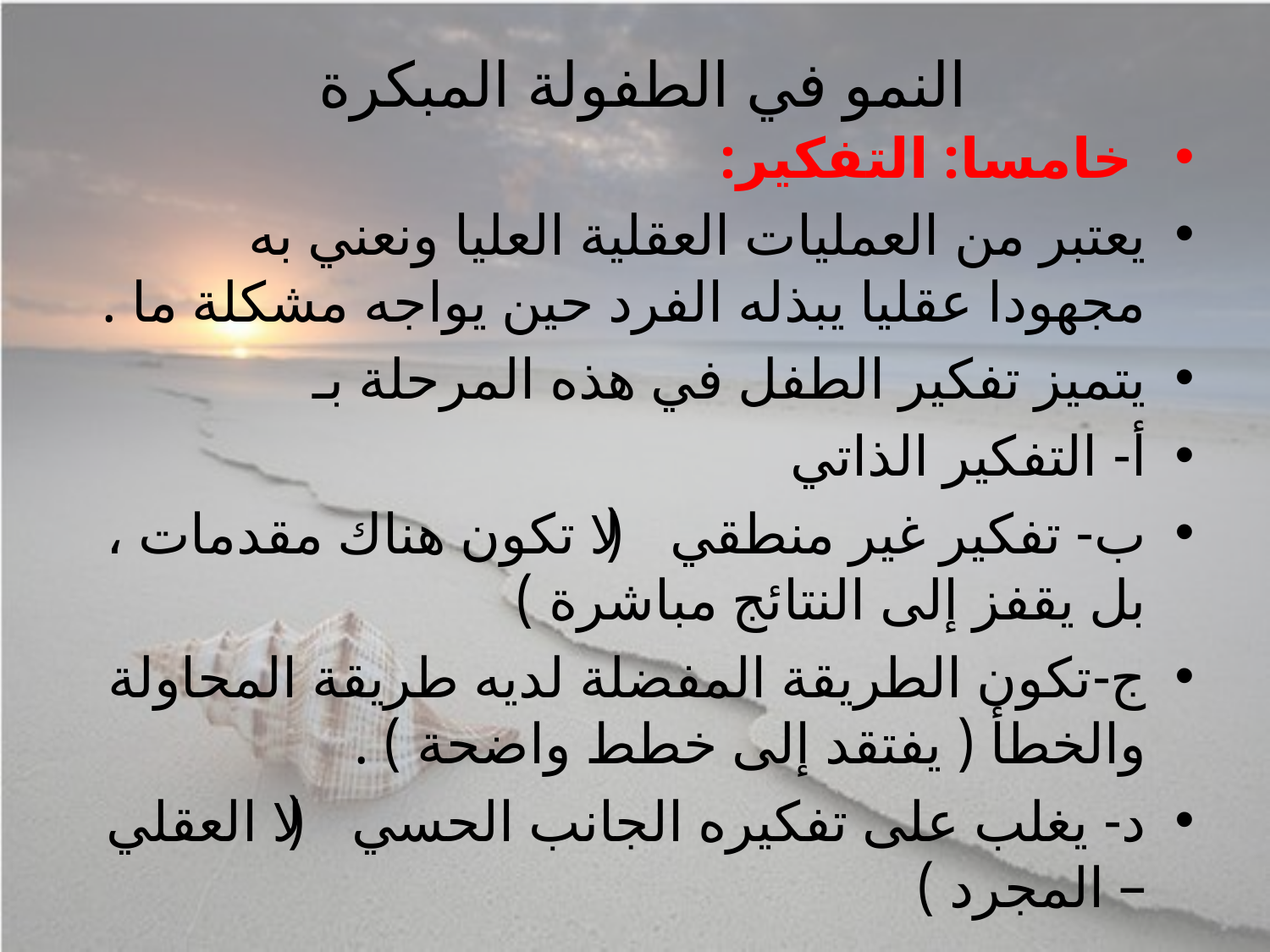

# النمو في الطفولة المبكرة
 خامسا: التفكير:
يعتبر من العمليات العقلية العليا ونعني به مجهودا عقليا يبذله الفرد حين يواجه مشكلة ما .
يتميز تفكير الطفل في هذه المرحلة بـ
أ- التفكير الذاتي
ب- تفكير غير منطقي ( لا تكون هناك مقدمات ، بل يقفز إلى النتائج مباشرة )
ج-تكون الطريقة المفضلة لديه طريقة المحاولة والخطأ ( يفتقد إلى خطط واضحة ) .
د- يغلب على تفكيره الجانب الحسي ( لا العقلي – المجرد )